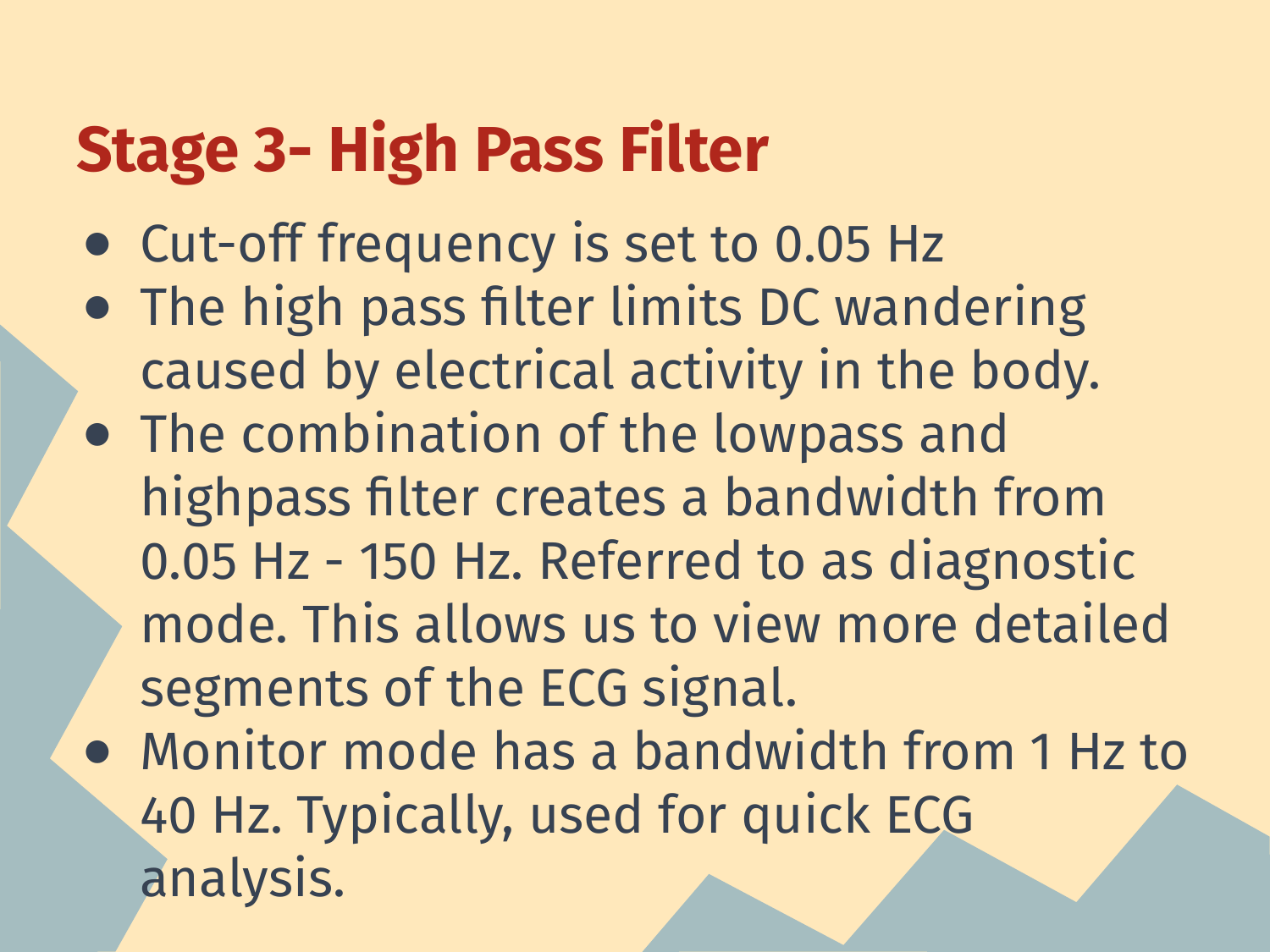

# Stage 3- High Pass Filter
Cut-off frequency is set to 0.05 Hz
The high pass filter limits DC wandering caused by electrical activity in the body.
The combination of the lowpass and highpass filter creates a bandwidth from 0.05 Hz - 150 Hz. Referred to as diagnostic mode. This allows us to view more detailed segments of the ECG signal.
Monitor mode has a bandwidth from 1 Hz to 40 Hz. Typically, used for quick ECG analysis.